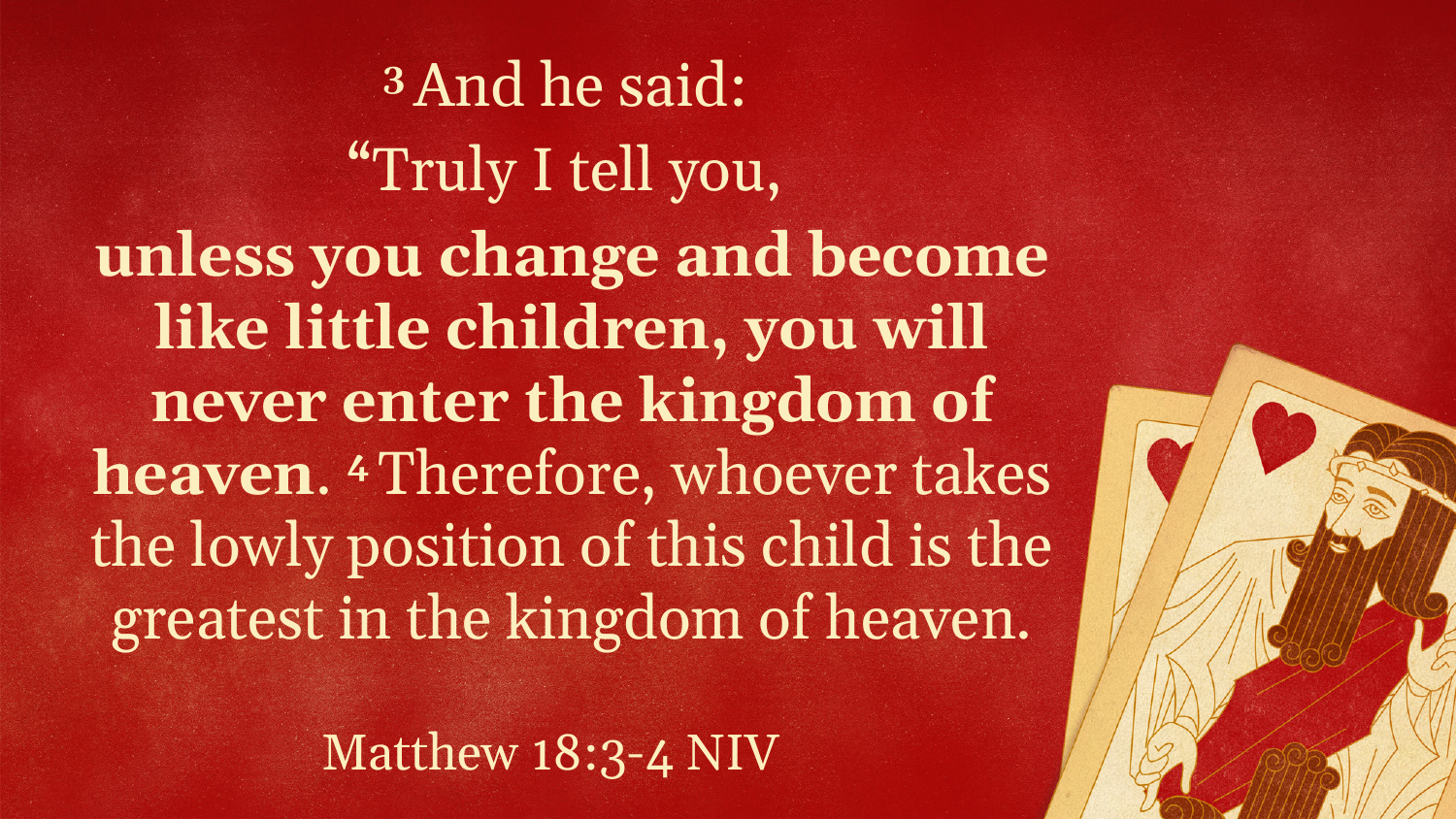

3 And he said:
“Truly I tell you,
unless you change and become like little children, you will never enter the kingdom of heaven. 4 Therefore, whoever takes the lowly position of this child is the greatest in the kingdom of heaven.
Matthew 18:3-4 NIV